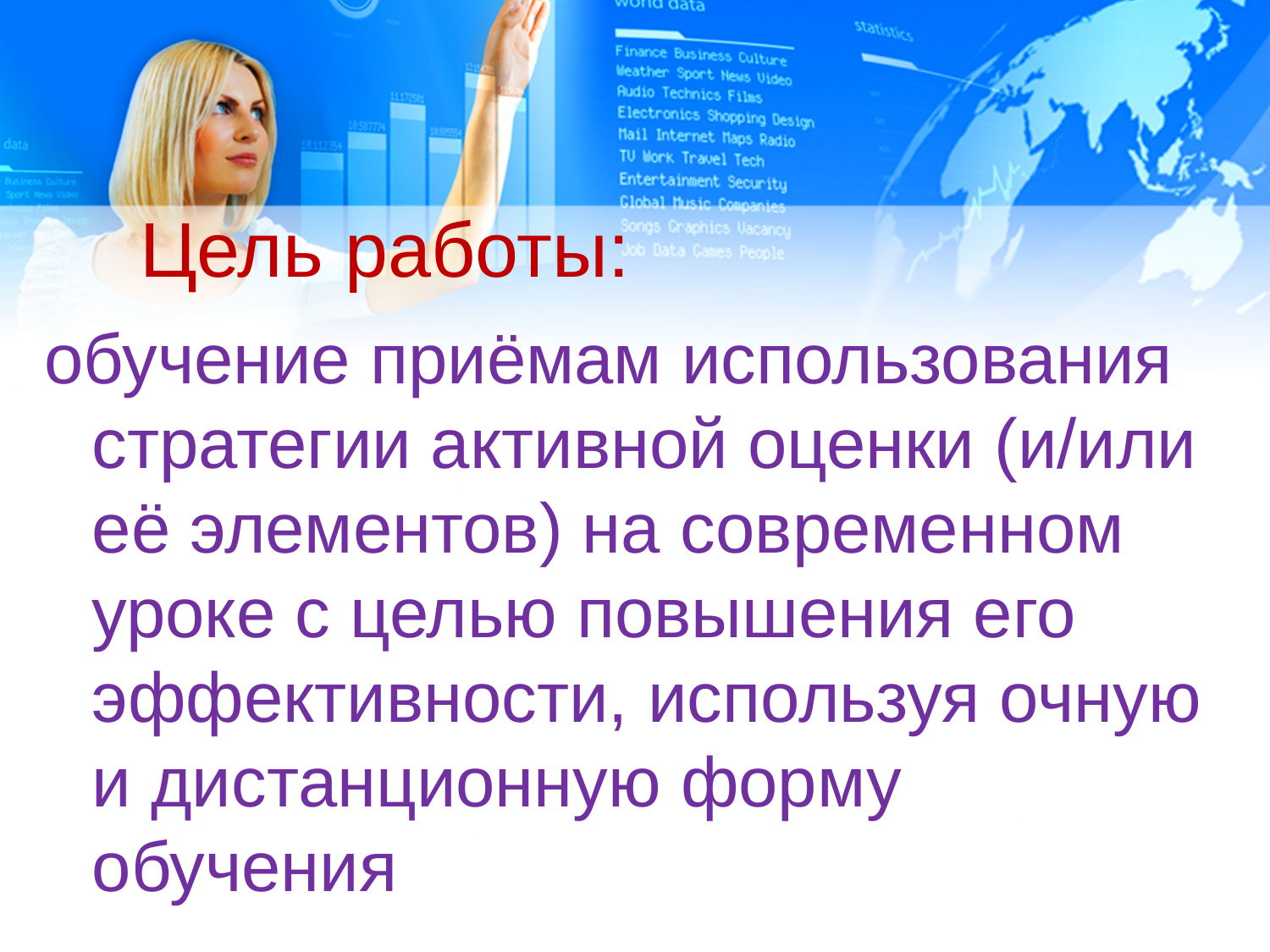

# Цель работы:
обучение приёмам использования стратегии активной оценки (и/или её элементов) на современном уроке с целью повышения его эффективности, используя очную и дистанционную форму обучения